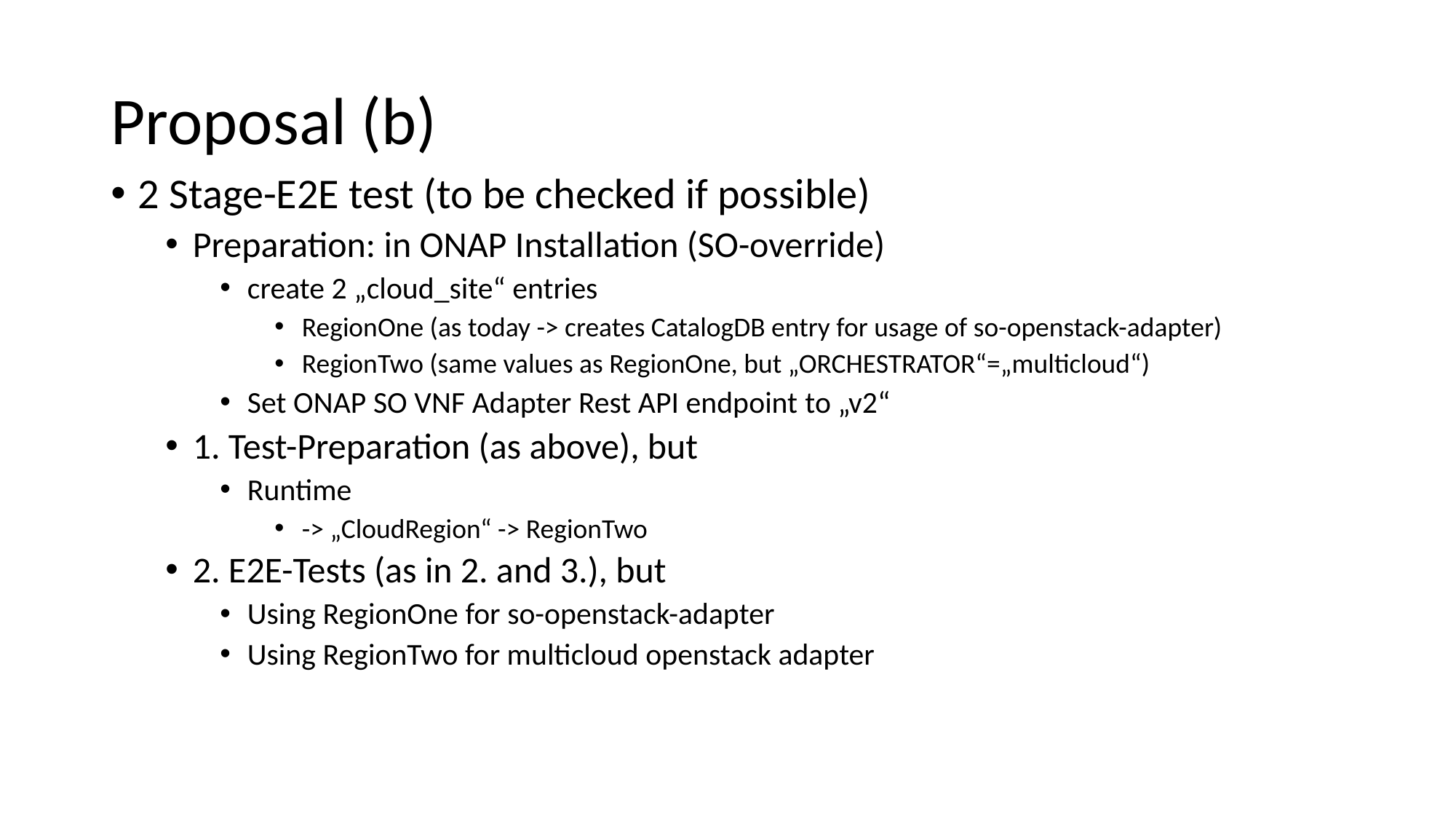

# Proposal (b)
2 Stage-E2E test (to be checked if possible)
Preparation: in ONAP Installation (SO-override)
create 2 „cloud_site“ entries
RegionOne (as today -> creates CatalogDB entry for usage of so-openstack-adapter)
RegionTwo (same values as RegionOne, but „ORCHESTRATOR“=„multicloud“)
Set ONAP SO VNF Adapter Rest API endpoint to „v2“
1. Test-Preparation (as above), but
Runtime
-> „CloudRegion“ -> RegionTwo
2. E2E-Tests (as in 2. and 3.), but
Using RegionOne for so-openstack-adapter
Using RegionTwo for multicloud openstack adapter